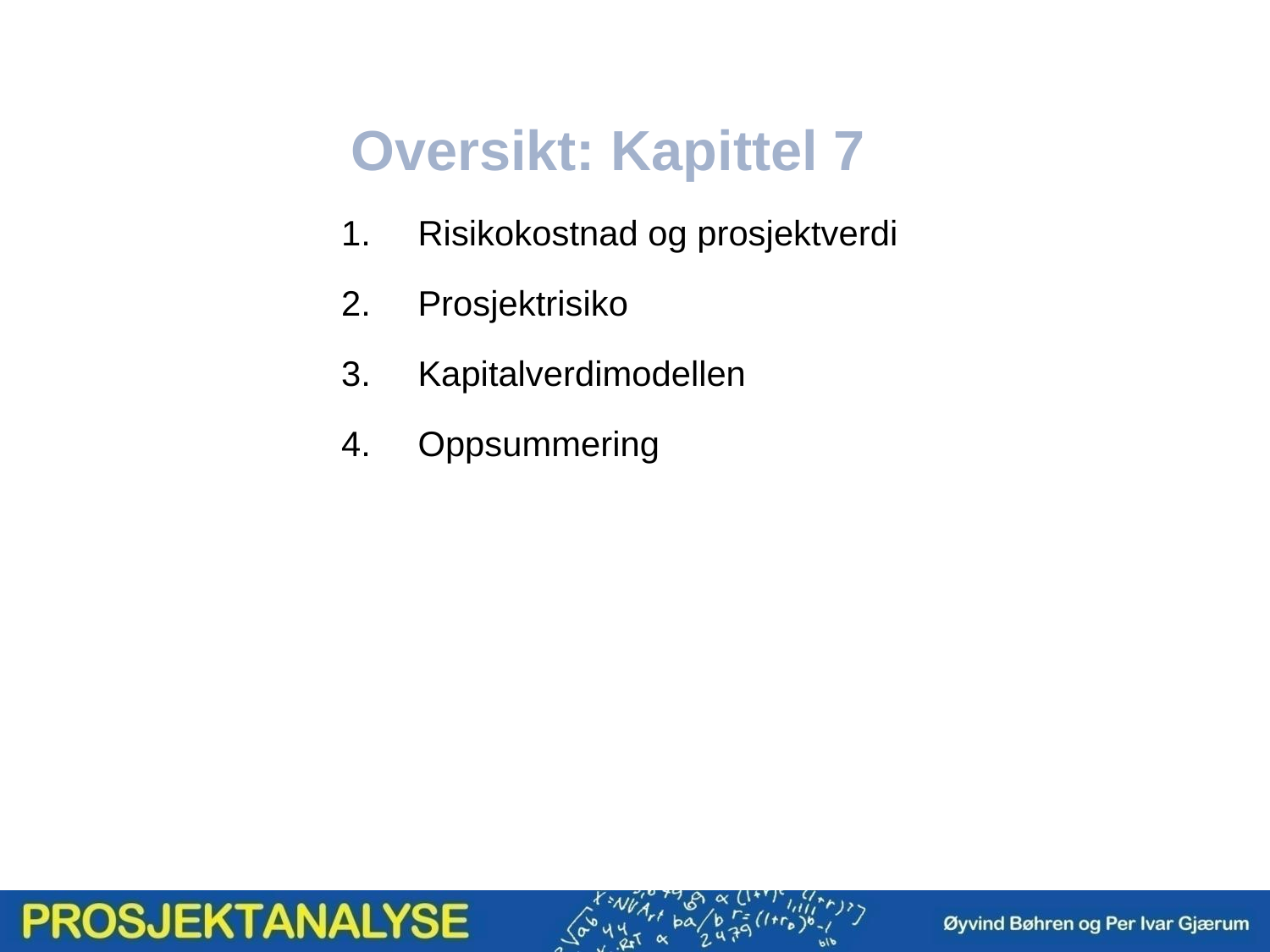

Oversikt: Kapittel 7
Risikokostnad og prosjektverdi
Prosjektrisiko
Kapitalverdimodellen
Oppsummering